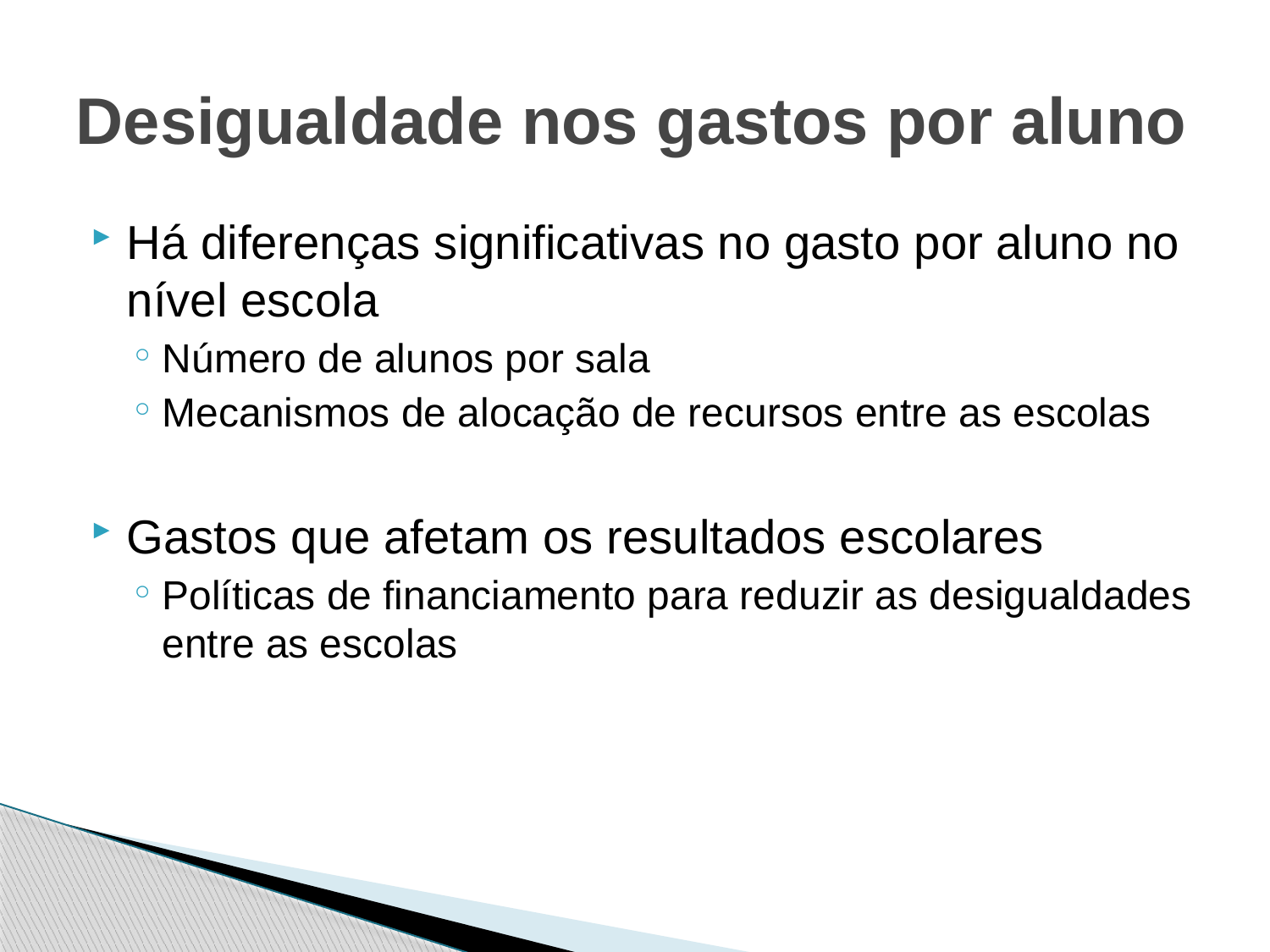

# Desigualdade nos gastos por aluno
Há diferenças significativas no gasto por aluno no nível escola
Número de alunos por sala
Mecanismos de alocação de recursos entre as escolas

Gastos que afetam os resultados escolares
Políticas de financiamento para reduzir as desigualdades entre as escolas